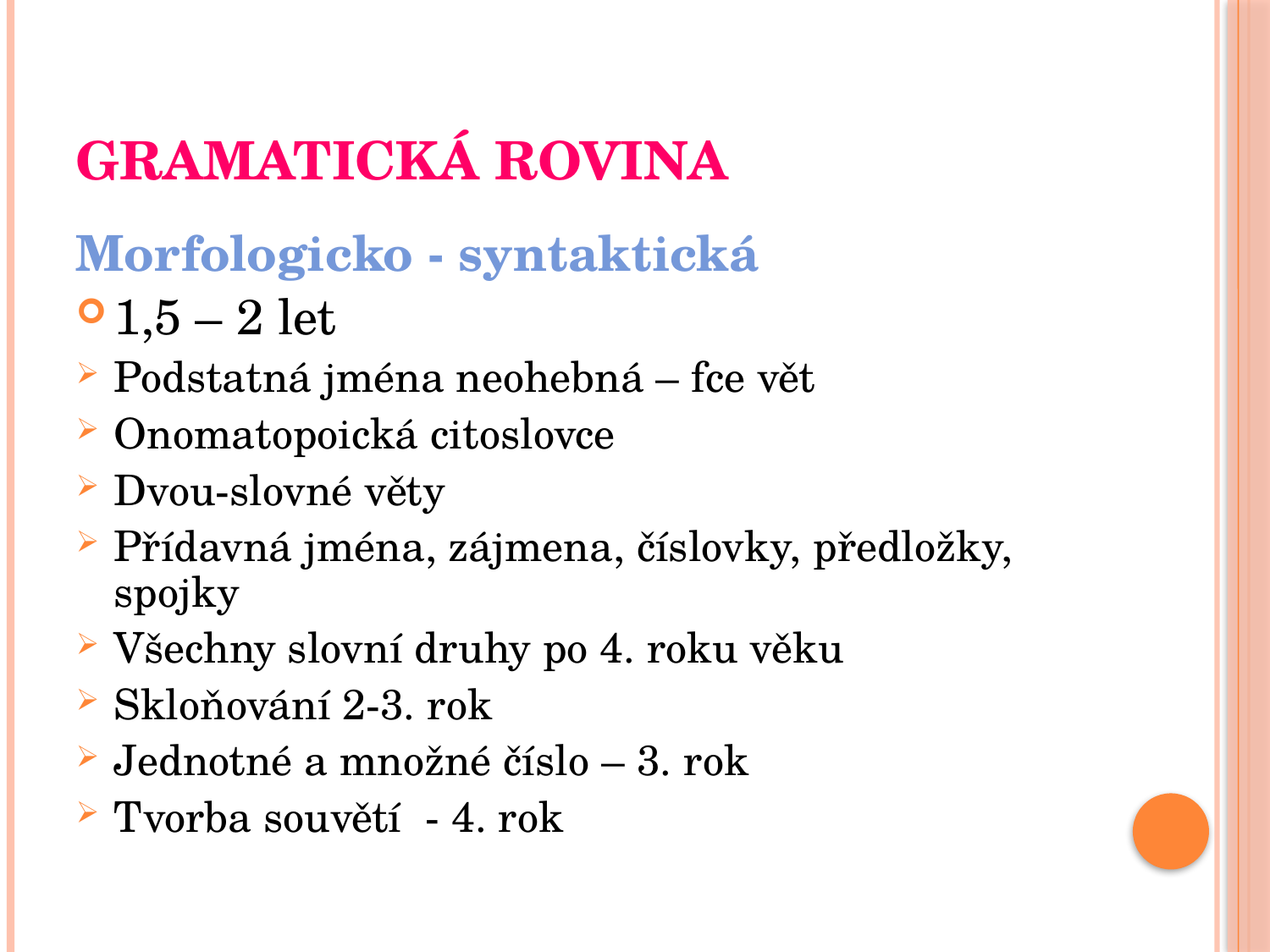

# Gramatická rovina
Morfologicko - syntaktická
1,5 – 2 let
Podstatná jména neohebná – fce vět
Onomatopoická citoslovce
Dvou-slovné věty
Přídavná jména, zájmena, číslovky, předložky, spojky
Všechny slovní druhy po 4. roku věku
Skloňování 2-3. rok
Jednotné a množné číslo – 3. rok
Tvorba souvětí  - 4. rok